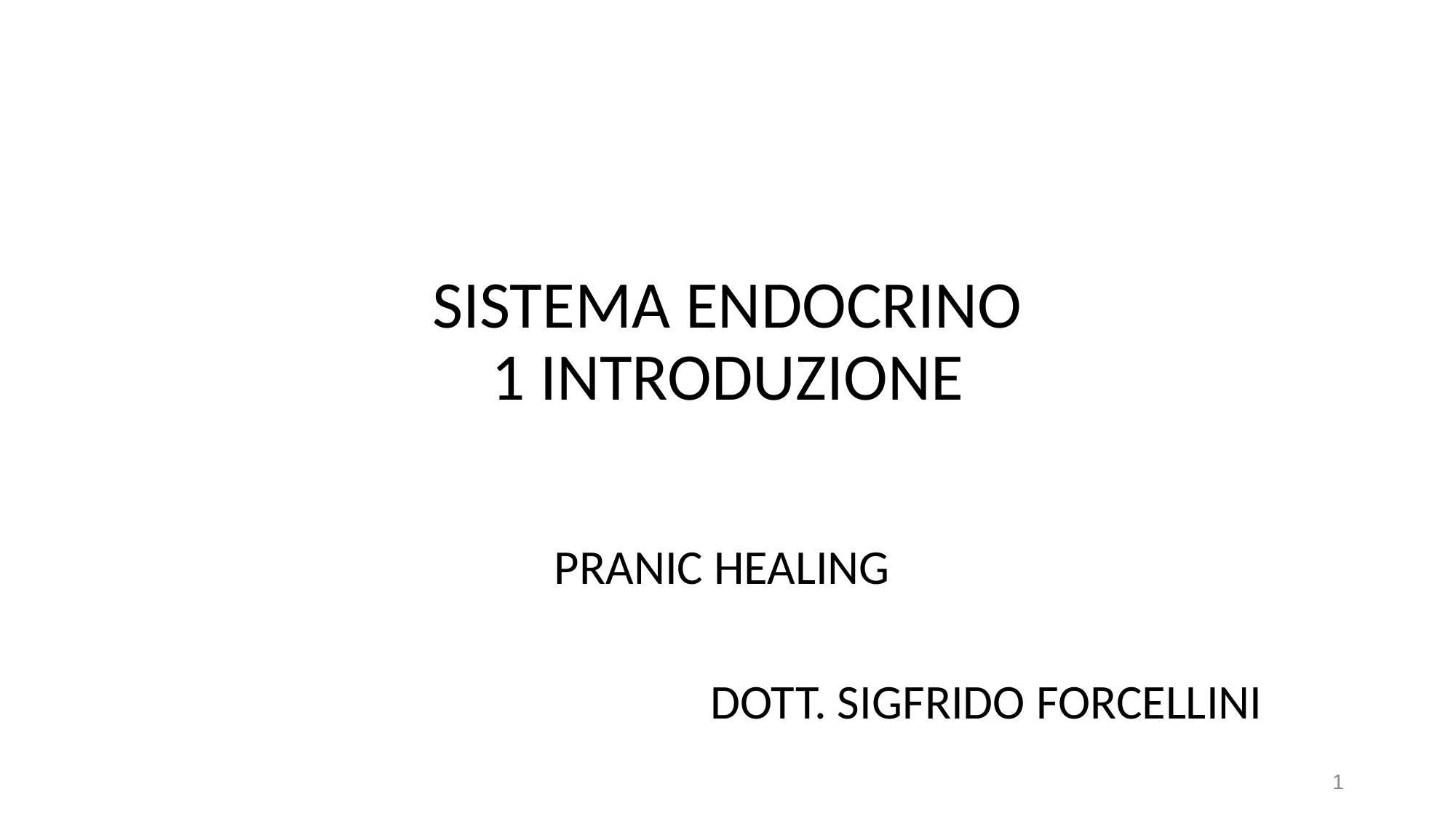

# SISTEMA ENDOCRINO 1 INTRODUZIONE
PRANIC HEALING

DOTT. SIGFRIDO FORCELLINI
1